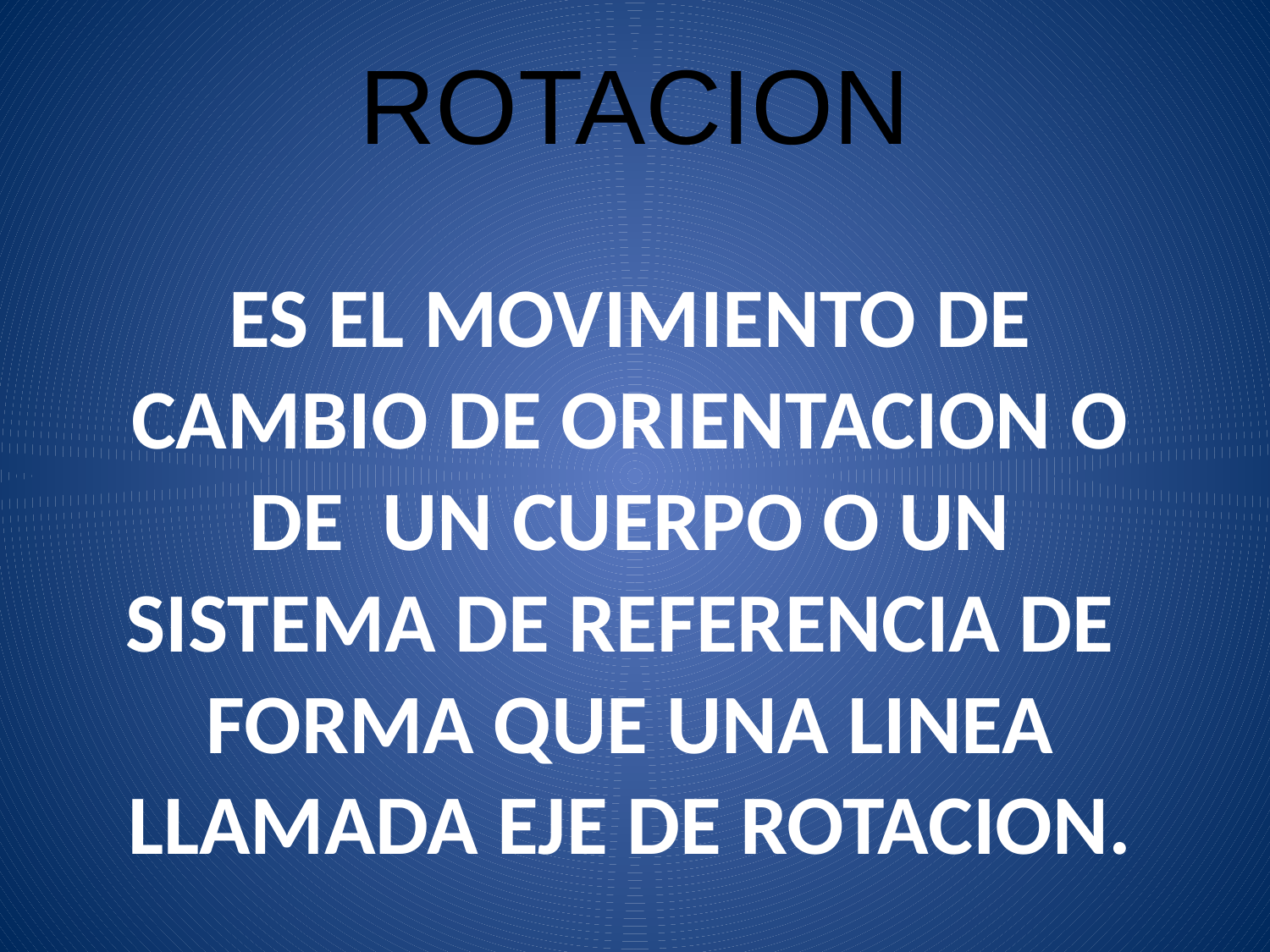

# ROTACION
ES EL MOVIMIENTO DE CAMBIO DE ORIENTACION O DE  UN CUERPO O UN SISTEMA DE REFERENCIA DE  FORMA QUE UNA LINEA LLAMADA EJE DE ROTACION.